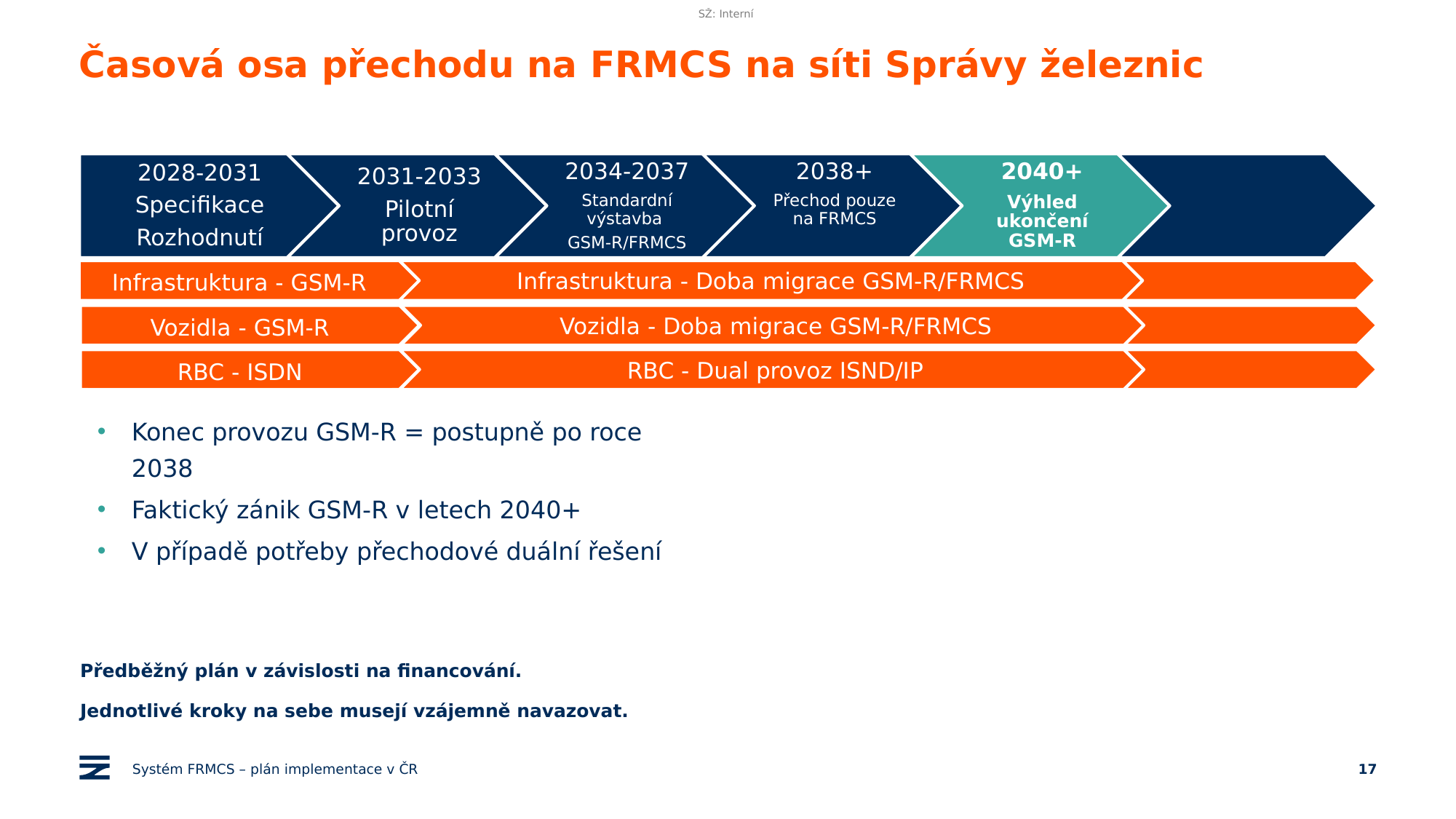

# Časová osa přechodu na FRMCS na síti Správy železnic
2028-2031
Specifikace
Rozhodnutí
2031-2033
Pilotní provoz
2034-2037
Standardní výstavba
GSM-R/FRMCS
2038+
Přechod pouze na FRMCS

2040+
Výhled ukončení GSM-R

Infrastruktura - GSM-R

Infrastruktura - Doba migrace GSM-R/FRMCS

Vozidla - GSM-R

Vozidla - Doba migrace GSM-R/FRMCS

RBC - ISDN

RBC - Dual provoz ISND/IP
Konec provozu GSM-R = postupně po roce 2038
Faktický zánik GSM-R v letech 2040+
V případě potřeby přechodové duální řešení
Předběžný plán v závislosti na financování.
Jednotlivé kroky na sebe musejí vzájemně navazovat.
Systém FRMCS – plán implementace v ČR
17